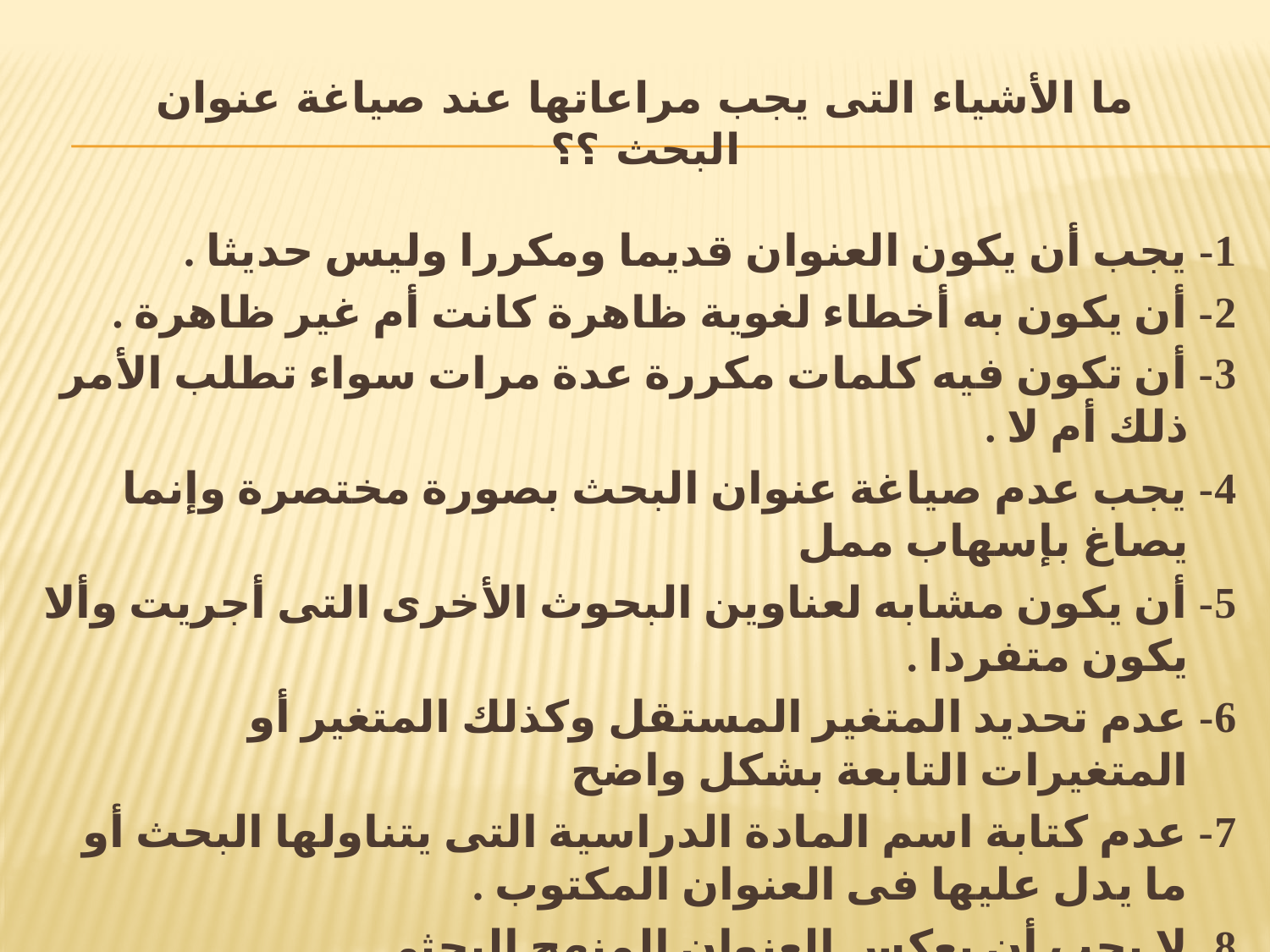

# ما الأشياء التى يجب مراعاتها عند صياغة عنوان البحث ؟؟
1- يجب أن يكون العنوان قديما ومكررا وليس حديثا .
2- أن يكون به أخطاء لغوية ظاهرة كانت أم غير ظاهرة .
3- أن تكون فيه كلمات مكررة عدة مرات سواء تطلب الأمر ذلك أم لا .
4- يجب عدم صياغة عنوان البحث بصورة مختصرة وإنما يصاغ بإسهاب ممل
5- أن يكون مشابه لعناوين البحوث الأخرى التى أجريت وألا يكون متفردا .
6- عدم تحديد المتغير المستقل وكذلك المتغير أو المتغيرات التابعة بشكل واضح
7- عدم كتابة اسم المادة الدراسية التى يتناولها البحث أو ما يدل عليها فى العنوان المكتوب .
8- لا يجب أن يعكس العنوان المنهج البحثى المستخدم(تجريبى, وصفى,... إلخ)